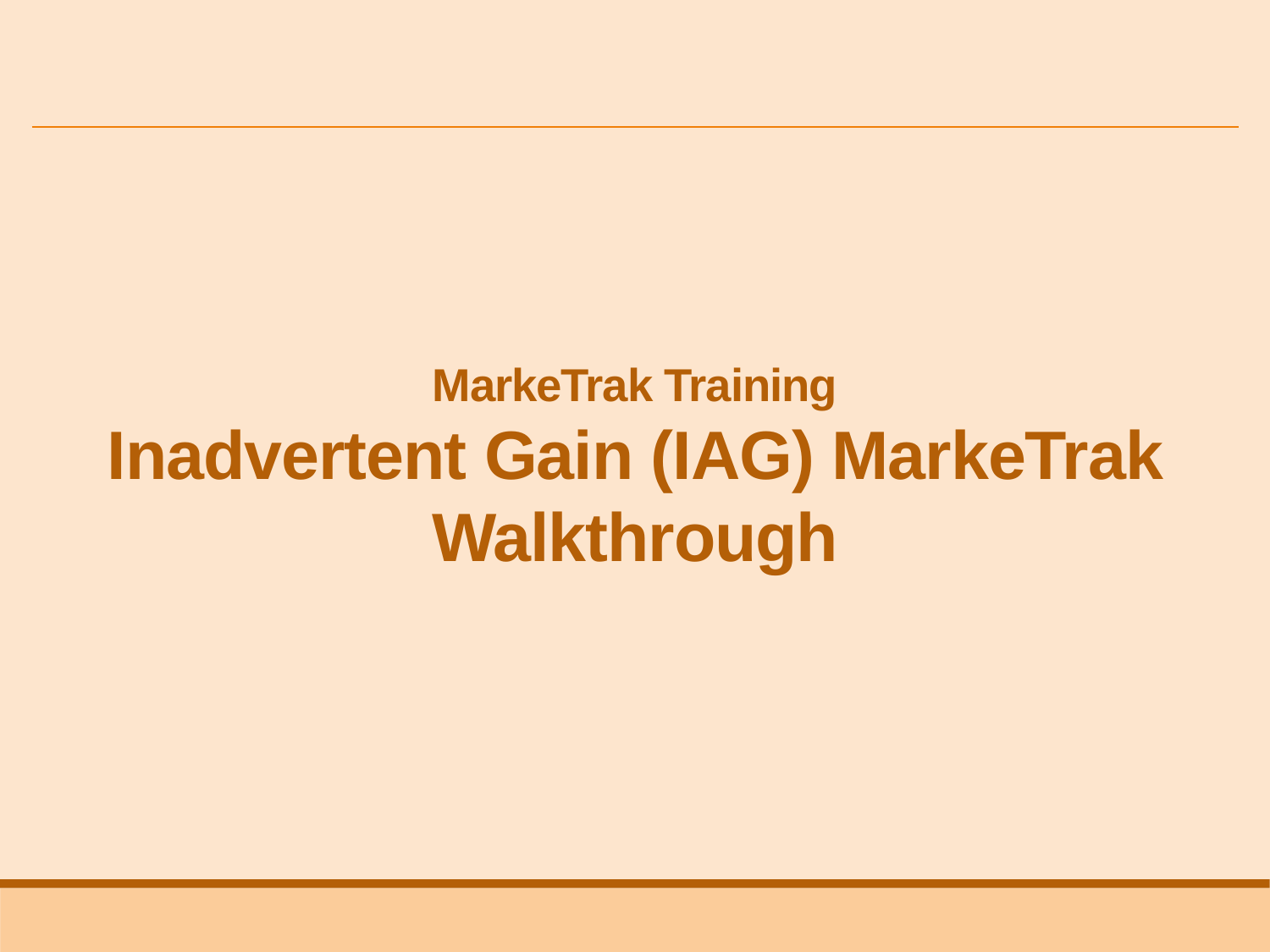

# MarkeTrak Training Inadvertent Gain (IAG) MarkeTrak Walkthrough